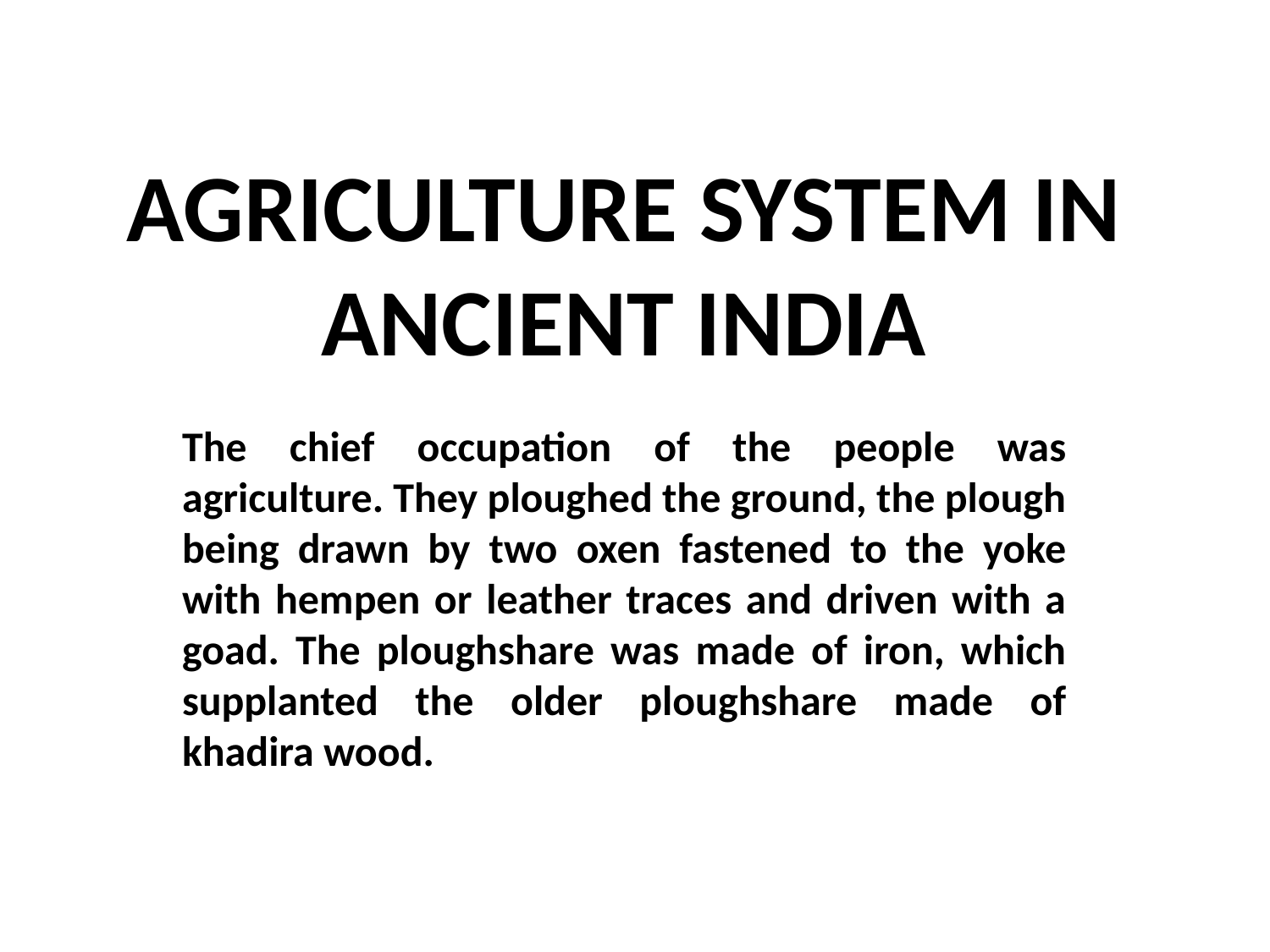

# AGRICULTURE SYSTEM IN ANCIENT INDIA
The chief occupation of the people was agriculture. They ploughed the ground, the plough being drawn by two oxen fastened to the yoke with hempen or leather traces and driven with a goad. The ploughshare was made of iron, which supplanted the older ploughshare made of khadira wood.